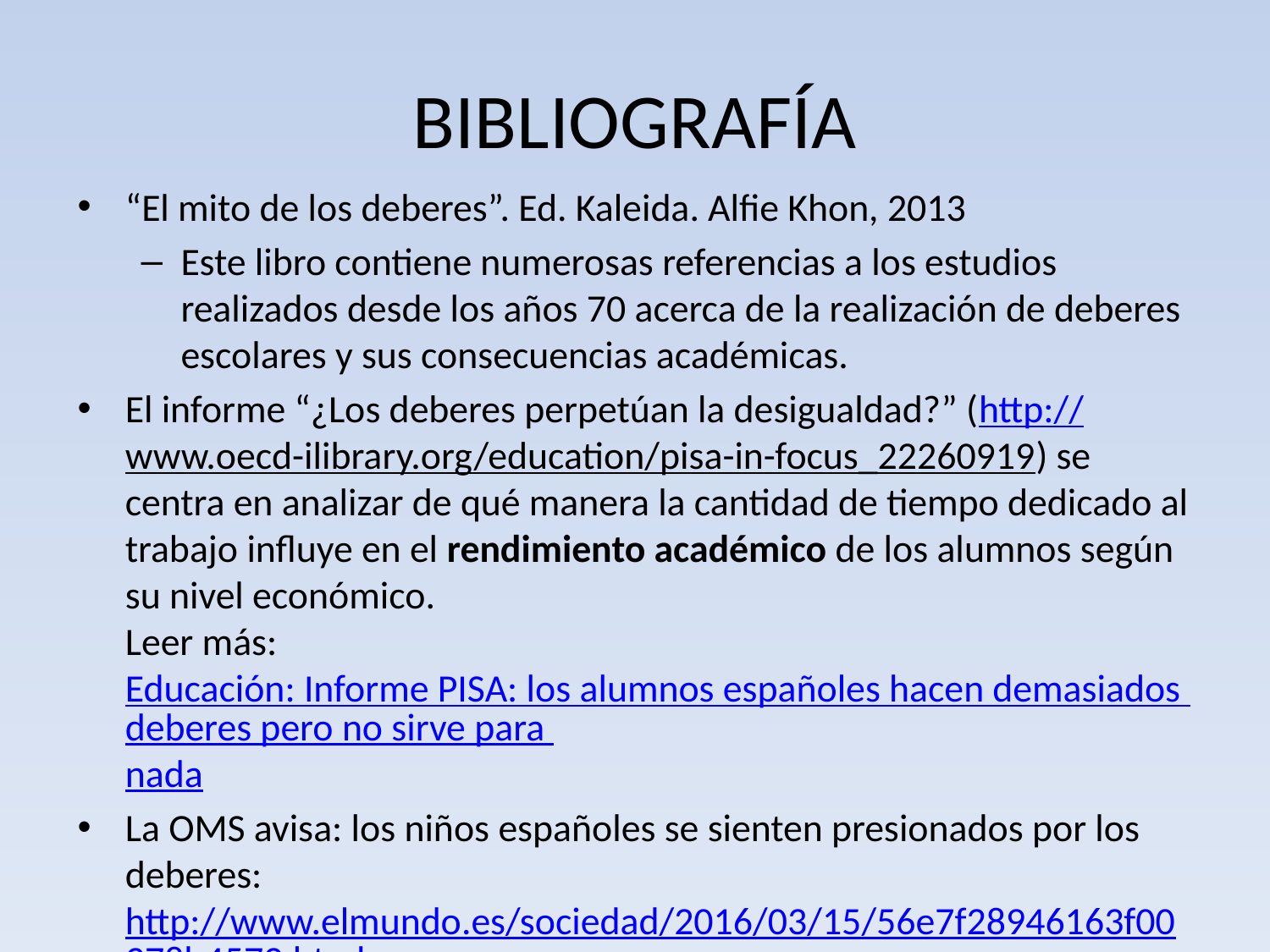

# BIBLIOGRAFÍA
“El mito de los deberes”. Ed. Kaleida. Alfie Khon, 2013
Este libro contiene numerosas referencias a los estudios realizados desde los años 70 acerca de la realización de deberes escolares y sus consecuencias académicas.
El informe “¿Los deberes perpetúan la desigualdad?” (http://www.oecd-ilibrary.org/education/pisa-in-focus_22260919) se centra en analizar de qué manera la cantidad de tiempo dedicado al trabajo influye en el rendimiento académico de los alumnos según su nivel económico.
Leer más:  Educación: Informe PISA: los alumnos españoles hacen demasiados deberes pero no sirve para nada
La OMS avisa: los niños españoles se sienten presionados por los deberes: http://www.elmundo.es/sociedad/2016/03/15/56e7f28946163f00378b4572.html